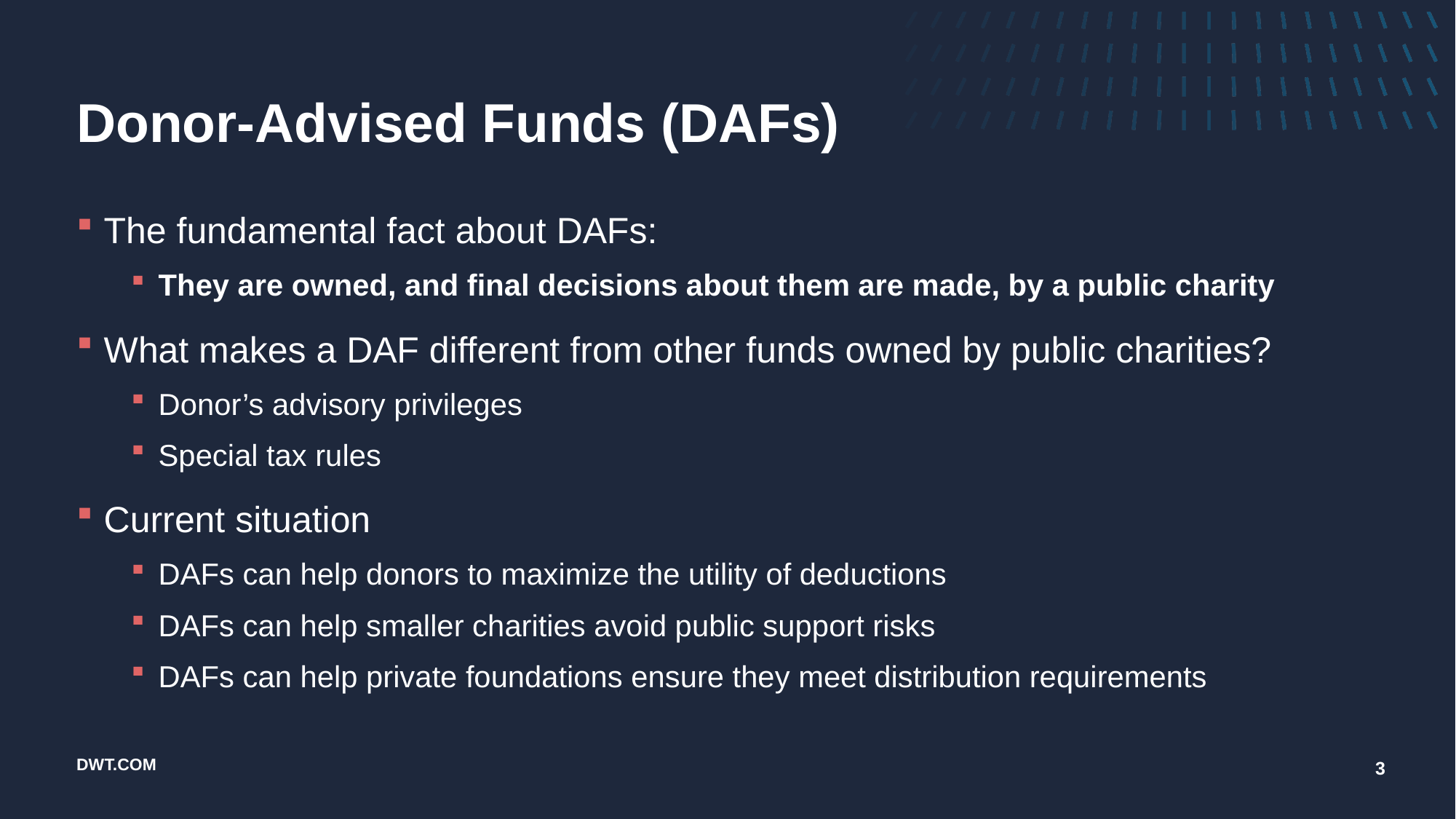

# Donor-Advised Funds (DAFs)
The fundamental fact about DAFs:
They are owned, and final decisions about them are made, by a public charity
What makes a DAF different from other funds owned by public charities?
Donor’s advisory privileges
Special tax rules
Current situation
DAFs can help donors to maximize the utility of deductions
DAFs can help smaller charities avoid public support risks
DAFs can help private foundations ensure they meet distribution requirements